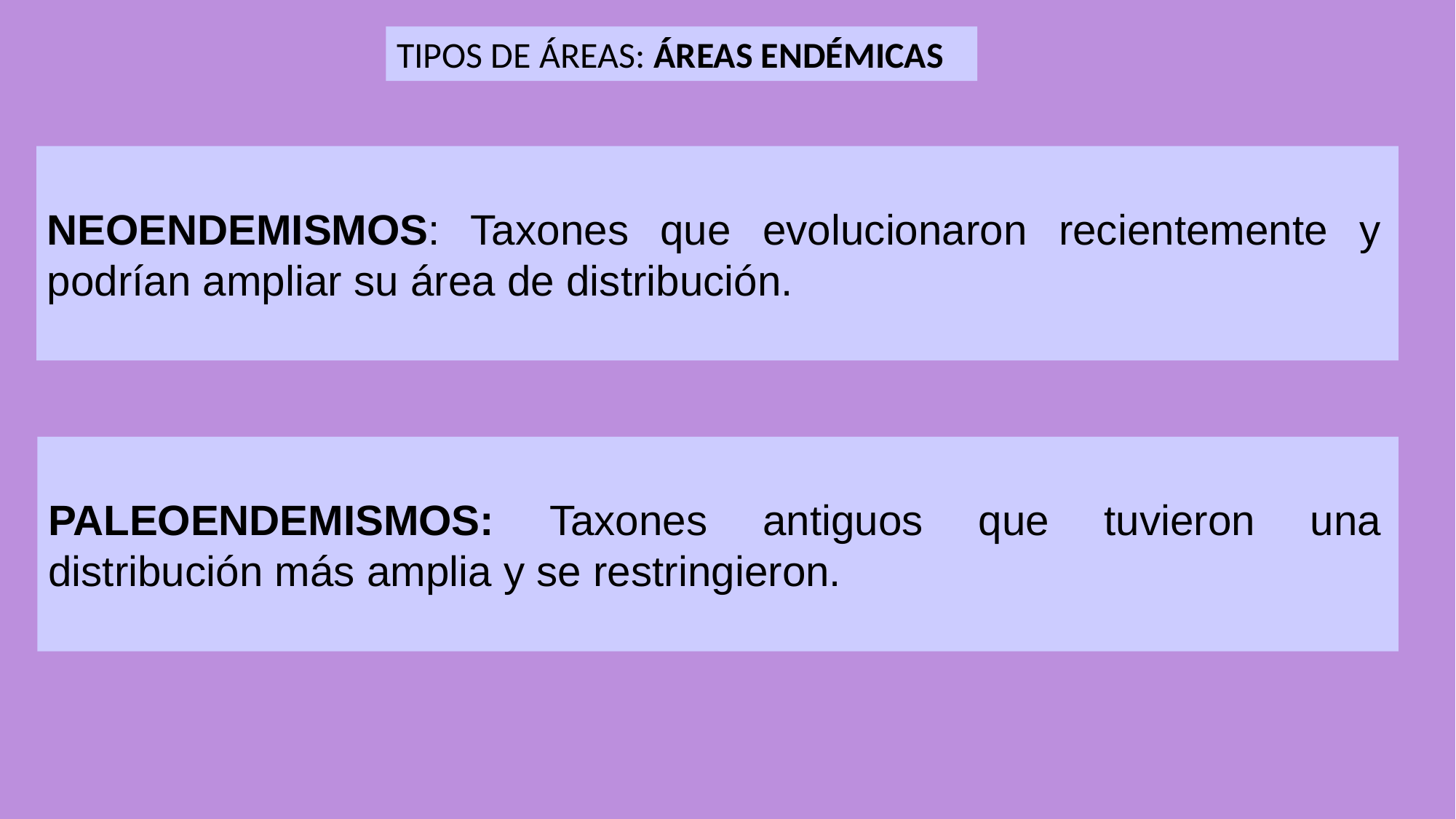

TIPOS DE ÁREAS: ÁREAS ENDÉMICAS

NEOENDEMISMOS: Taxones que evolucionaron recientemente y podrían ampliar su área de distribución.

PALEOENDEMISMOS: Taxones antiguos que tuvieron una distribución más amplia y se restringieron.